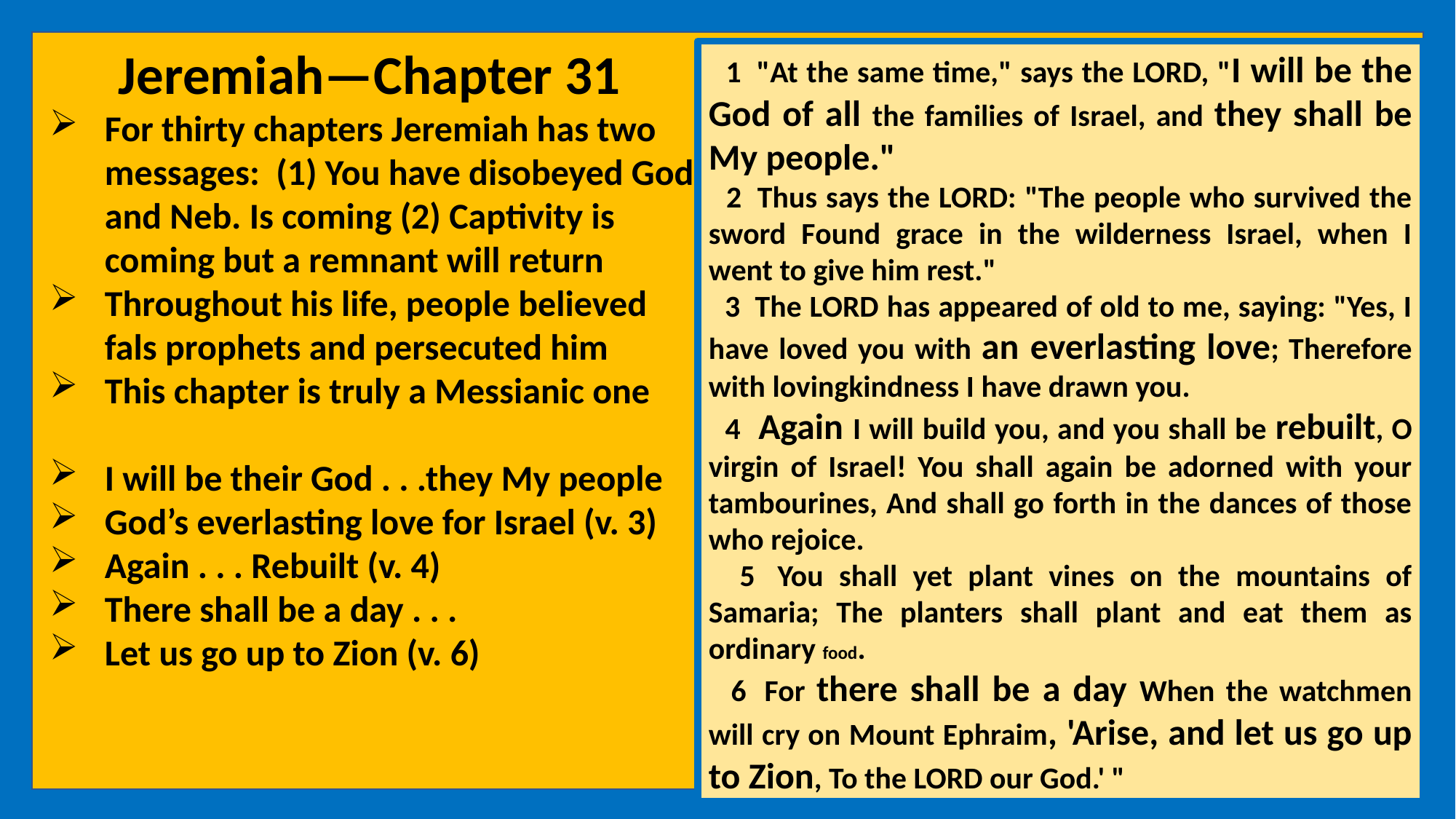

Jeremiah—Chapter 31
For thirty chapters Jeremiah has two messages:  (1) You have disobeyed God and Neb. Is coming (2) Captivity is coming but a remnant will return
Throughout his life, people believed fals prophets and persecuted him
This chapter is truly a Messianic one

I will be their God . . .they My people
God’s everlasting love for Israel (v. 3)
Again . . . Rebuilt (v. 4)
There shall be a day . . .
Let us go up to Zion (v. 6)
  1  "At the same time," says the LORD, "I will be the God of all the families of Israel, and they shall be My people."
  2  Thus says the LORD: "The people who survived the sword Found grace in the wilderness Israel, when I went to give him rest."
  3  The LORD has appeared of old to me, saying: "Yes, I have loved you with an everlasting love; Therefore with lovingkindness I have drawn you.
  4  Again I will build you, and you shall be rebuilt, O virgin of Israel! You shall again be adorned with your tambourines, And shall go forth in the dances of those who rejoice.
  5  You shall yet plant vines on the mountains of Samaria; The planters shall plant and eat them as ordinary food.
  6  For there shall be a day When the watchmen will cry on Mount Ephraim, 'Arise, and let us go up to Zion, To the LORD our God.' "